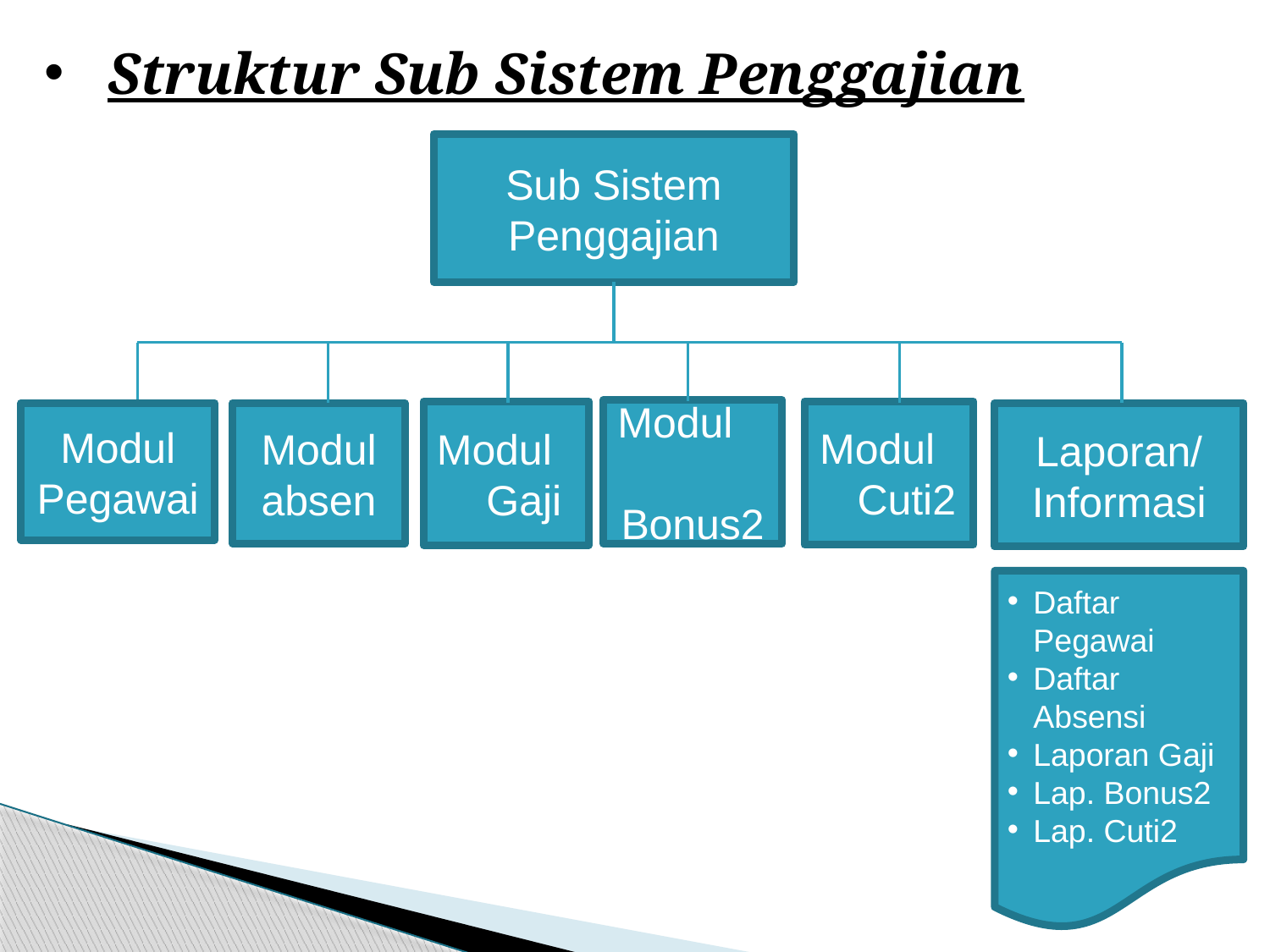

Struktur Sub Sistem Penggajian
Sub Sistem Penggajian
Modul      Bonus2
Modul      Cuti2
Modul      Gaji
Modul Pegawai
Modul absen
Laporan/ Informasi
Daftar Pegawai
Daftar Absensi
Laporan Gaji
Lap. Bonus2
Lap. Cuti2